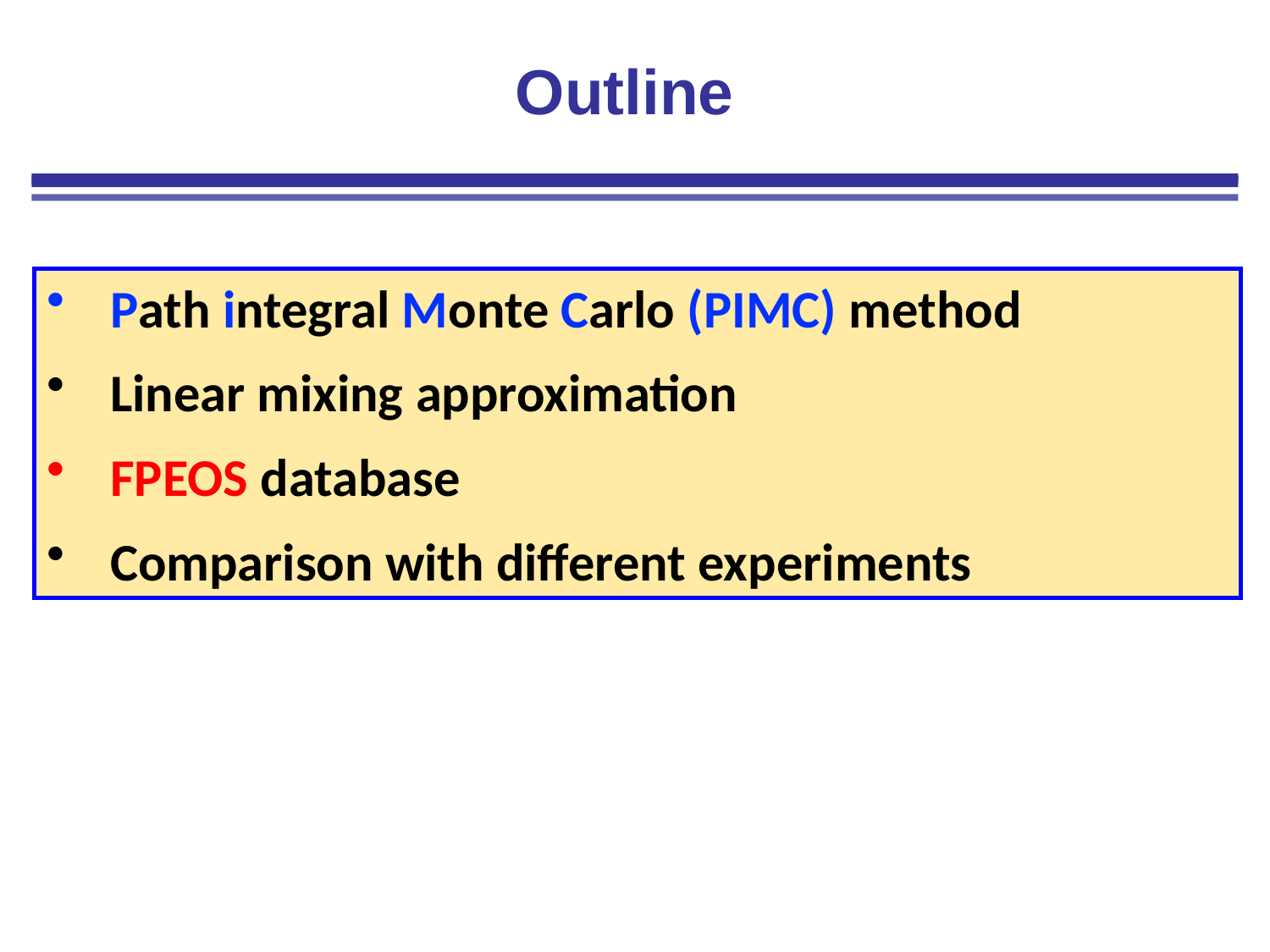

# Outline

Path integral Monte Carlo (PIMC) method
Linear mixing approximation
FPEOS database
Comparison with different experiments